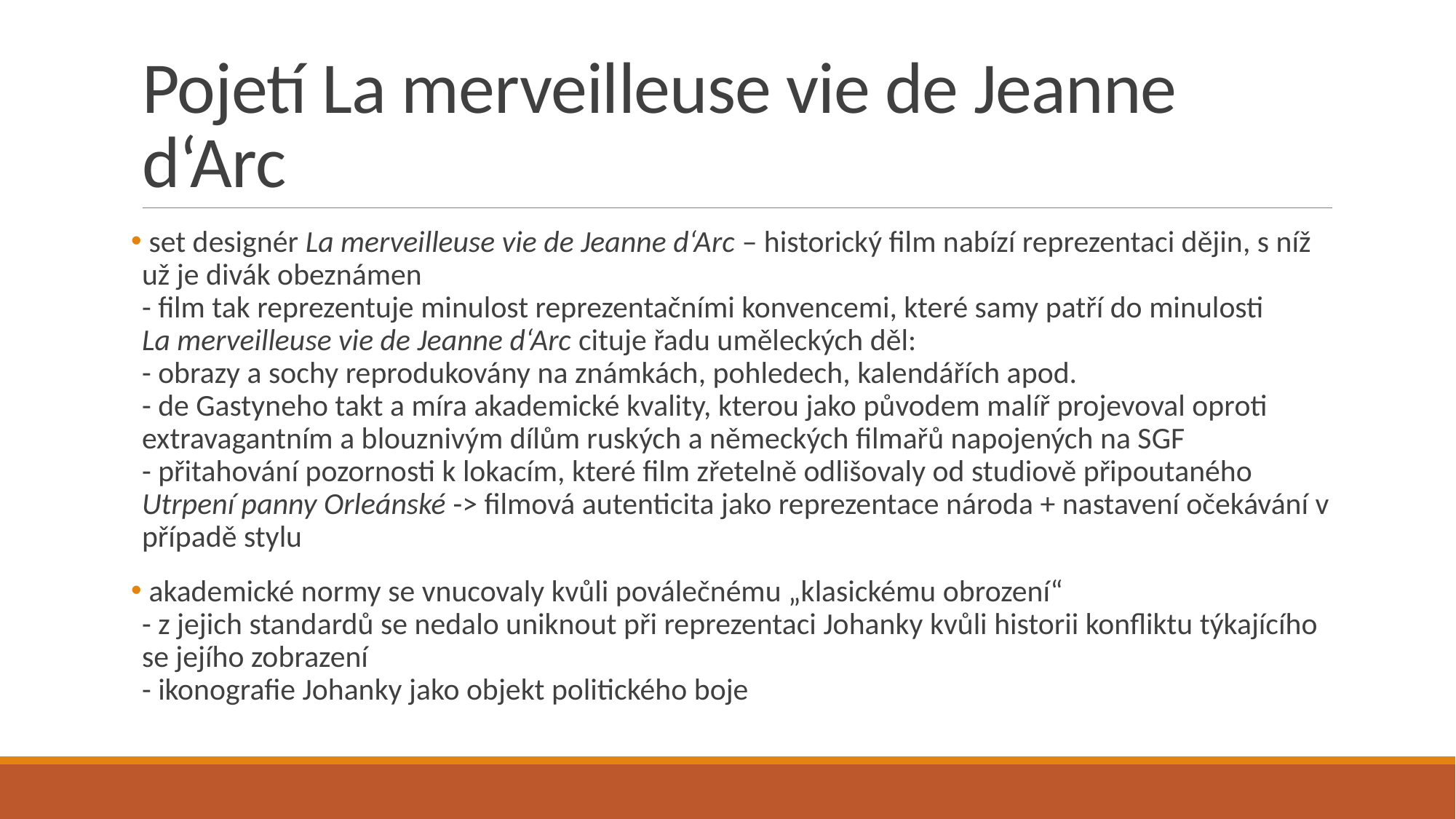

# Pojetí La merveilleuse vie de Jeanne d‘Arc
 set designér La merveilleuse vie de Jeanne d‘Arc – historický film nabízí reprezentaci dějin, s níž už je divák obeznámen
- film tak reprezentuje minulost reprezentačními konvencemi, které samy patří do minulosti
La merveilleuse vie de Jeanne d‘Arc cituje řadu uměleckých děl:
- obrazy a sochy reprodukovány na známkách, pohledech, kalendářích apod.
- de Gastyneho takt a míra akademické kvality, kterou jako původem malíř projevoval oproti extravagantním a blouznivým dílům ruských a německých filmařů napojených na SGF
- přitahování pozornosti k lokacím, které film zřetelně odlišovaly od studiově připoutaného Utrpení panny Orleánské -> filmová autenticita jako reprezentace národa + nastavení očekávání v případě stylu
 akademické normy se vnucovaly kvůli poválečnému „klasickému obrození“
- z jejich standardů se nedalo uniknout při reprezentaci Johanky kvůli historii konfliktu týkajícího se jejího zobrazení
- ikonografie Johanky jako objekt politického boje